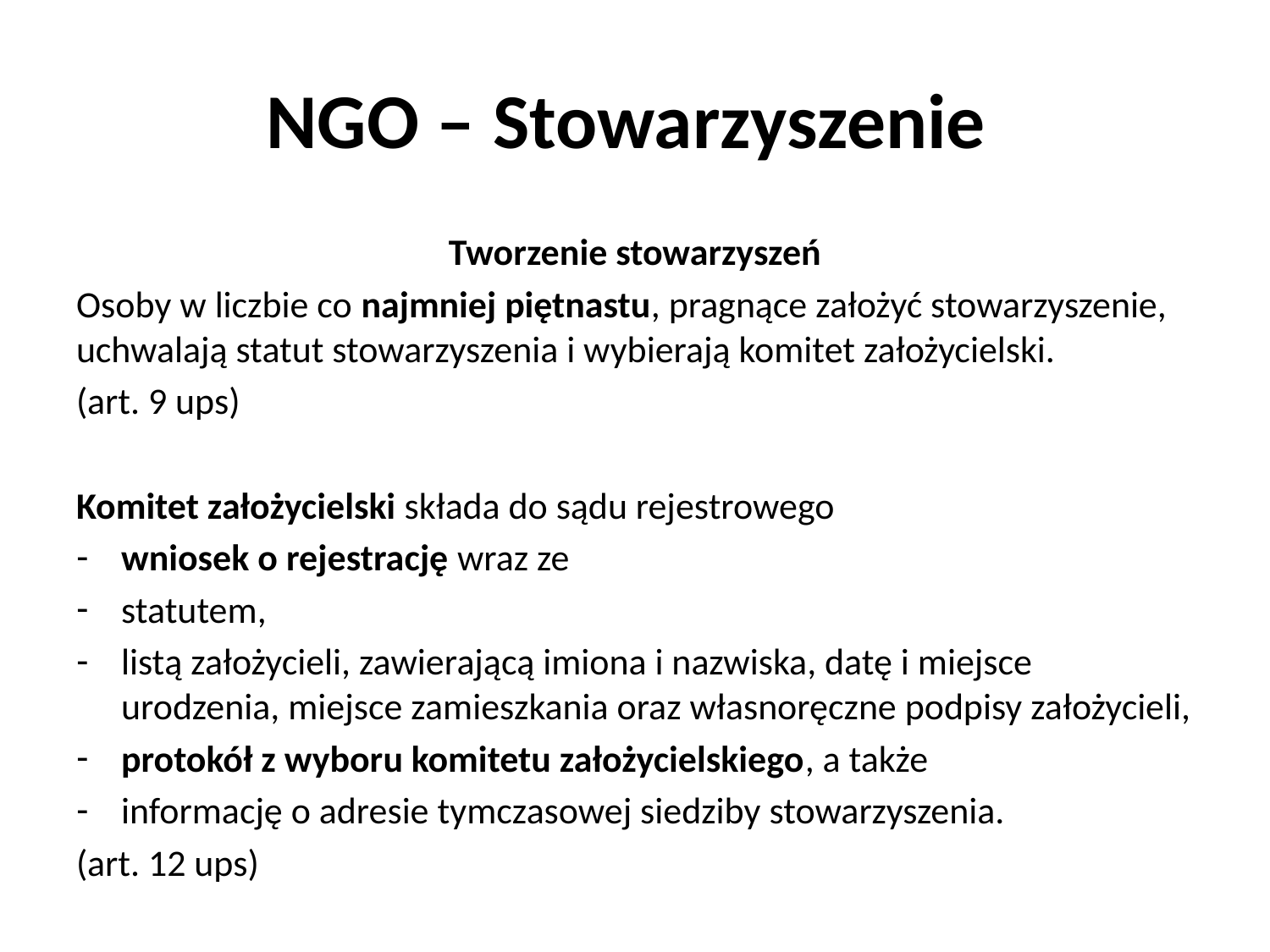

# NGO – Stowarzyszenie
Tworzenie stowarzyszeń
Osoby w liczbie co najmniej piętnastu, pragnące założyć stowarzyszenie, uchwalają statut stowarzyszenia i wybierają komitet założycielski.
(art. 9 ups)

Komitet założycielski składa do sądu rejestrowego
wniosek o rejestrację wraz ze
statutem,
listą założycieli, zawierającą imiona i nazwiska, datę i miejsce urodzenia, miejsce zamieszkania oraz własnoręczne podpisy założycieli,
protokół z wyboru komitetu założycielskiego, a także
informację o adresie tymczasowej siedziby stowarzyszenia.
(art. 12 ups)